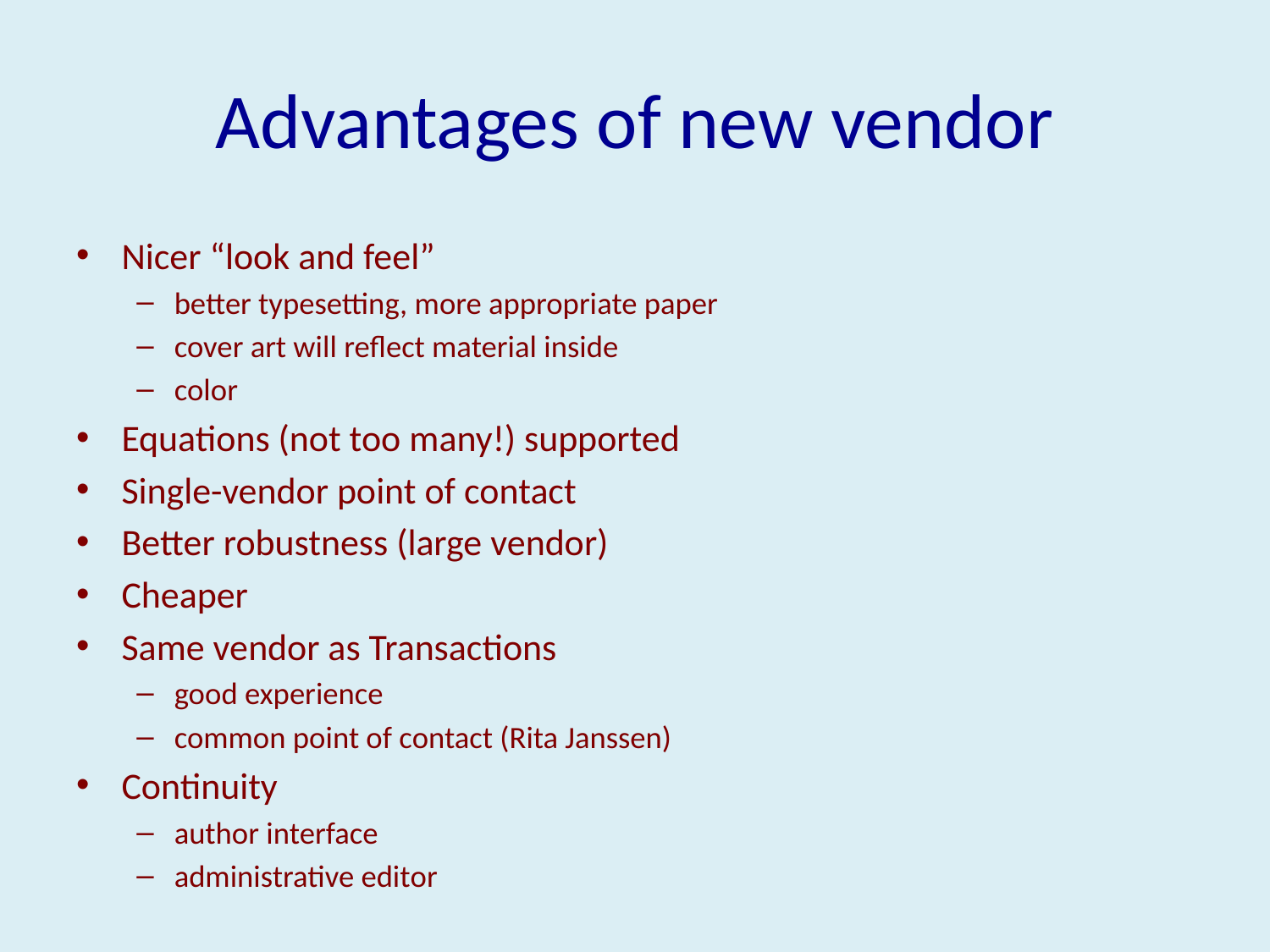

# Advantages of new vendor
Nicer “look and feel”
better typesetting, more appropriate paper
cover art will reflect material inside
color
Equations (not too many!) supported
Single-vendor point of contact
Better robustness (large vendor)
Cheaper
Same vendor as Transactions
good experience
common point of contact (Rita Janssen)
Continuity
author interface
administrative editor